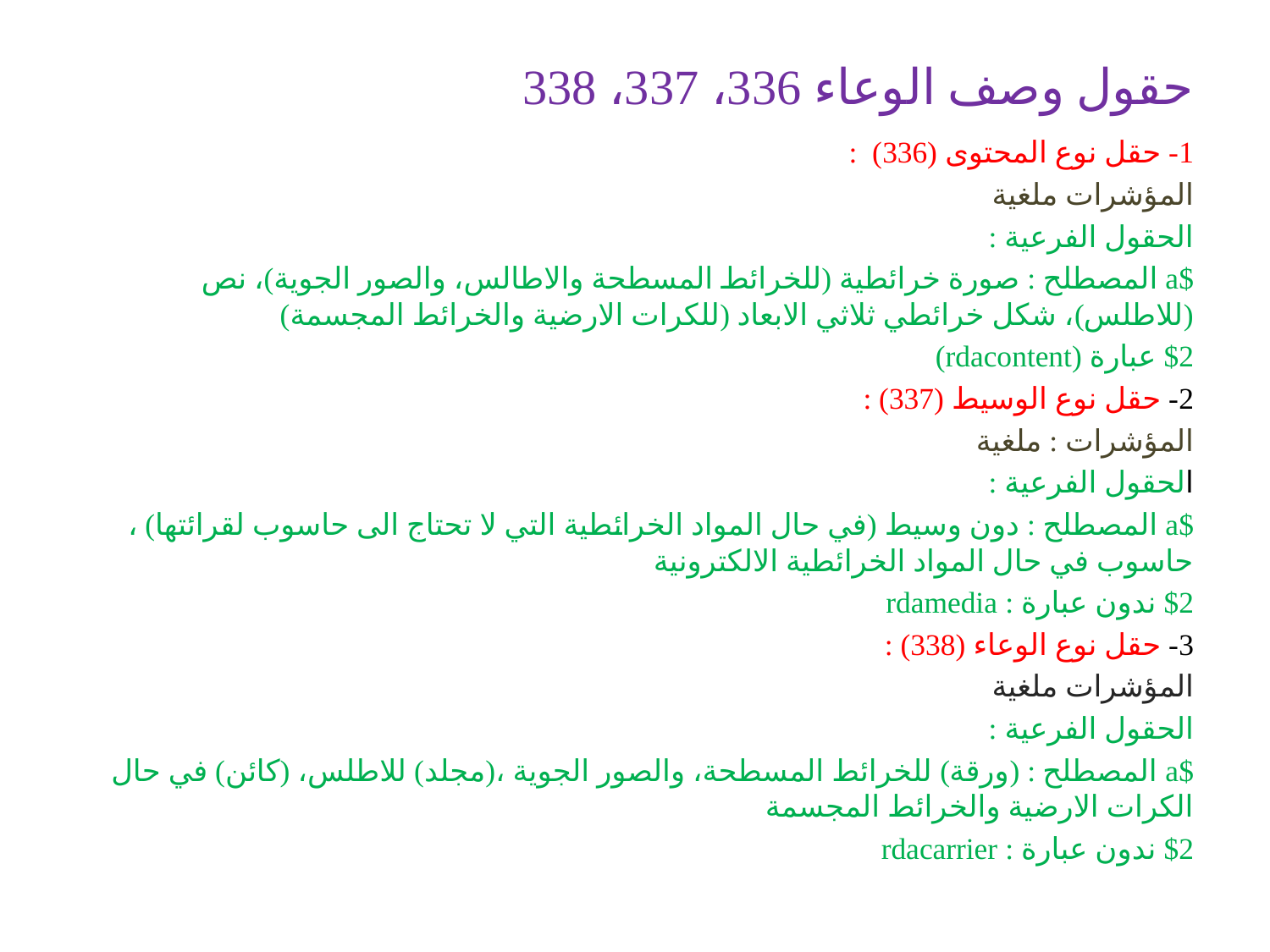

# حقول وصف الوعاء 336، 337، 338
1- حقل نوع المحتوى (336)  :
المؤشرات ملغية
الحقول الفرعية :
$a المصطلح : صورة خرائطية (للخرائط المسطحة والاطالس، والصور الجوية)، نص (للاطلس)، شكل خرائطي ثلاثي الابعاد (للكرات الارضية والخرائط المجسمة)
$2 عبارة (rdacontent)
2- حقل نوع الوسيط (337) :
المؤشرات : ملغية
الحقول الفرعية :
$a المصطلح : دون وسيط (في حال المواد الخرائطية التي لا تحتاج الى حاسوب لقرائتها) ، حاسوب في حال المواد الخرائطية الالكترونية
$2 ندون عبارة : rdamedia
3- حقل نوع الوعاء (338) :
المؤشرات ملغية
الحقول الفرعية :
$a المصطلح : (ورقة) للخرائط المسطحة، والصور الجوية ،(مجلد) للاطلس، (كائن) في حال الكرات الارضية والخرائط المجسمة
$2 ندون عبارة : rdacarrier